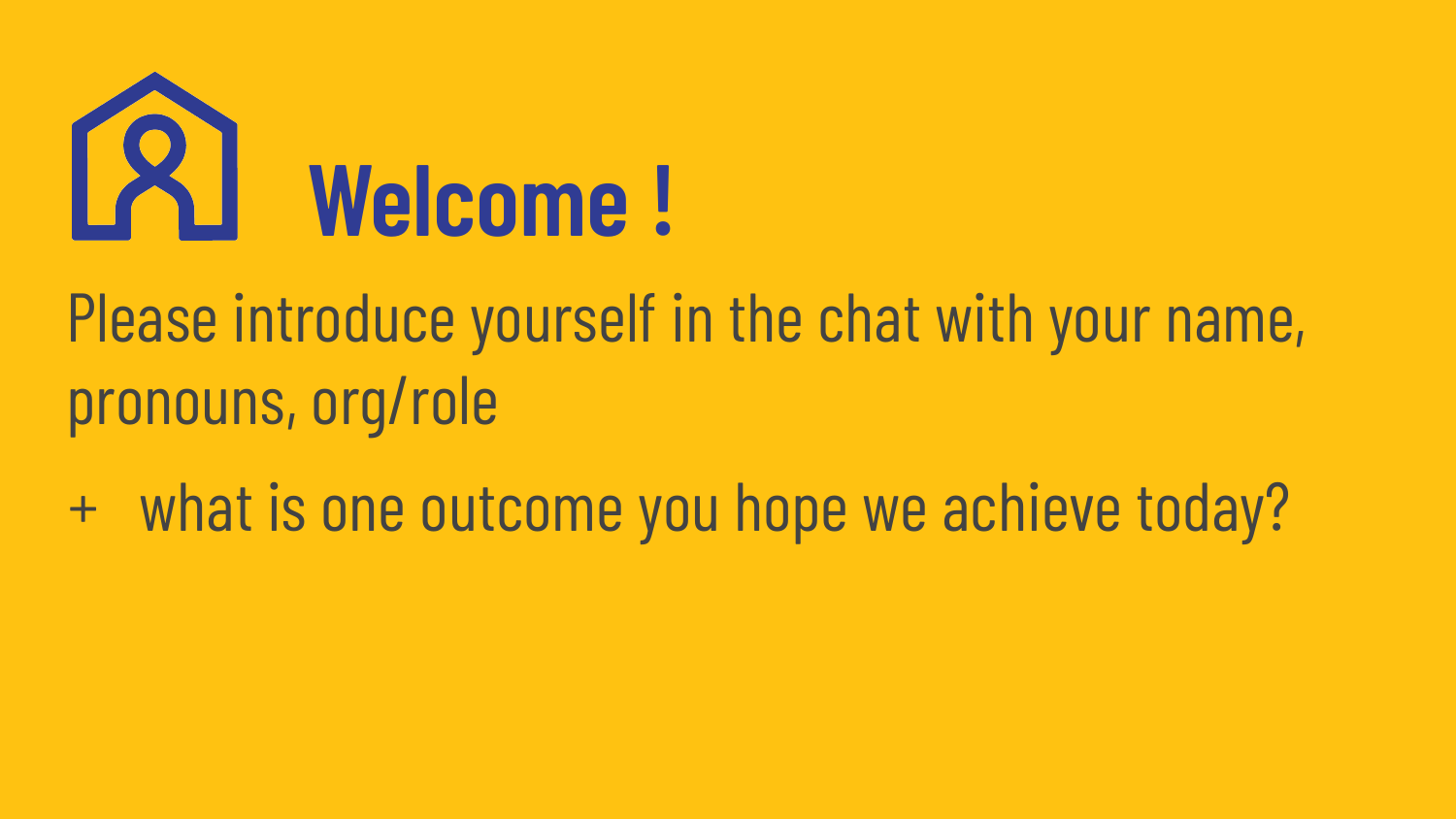

# Welcome !
Please introduce yourself in the chat with your name, pronouns, org/role
what is one outcome you hope we achieve today?

2